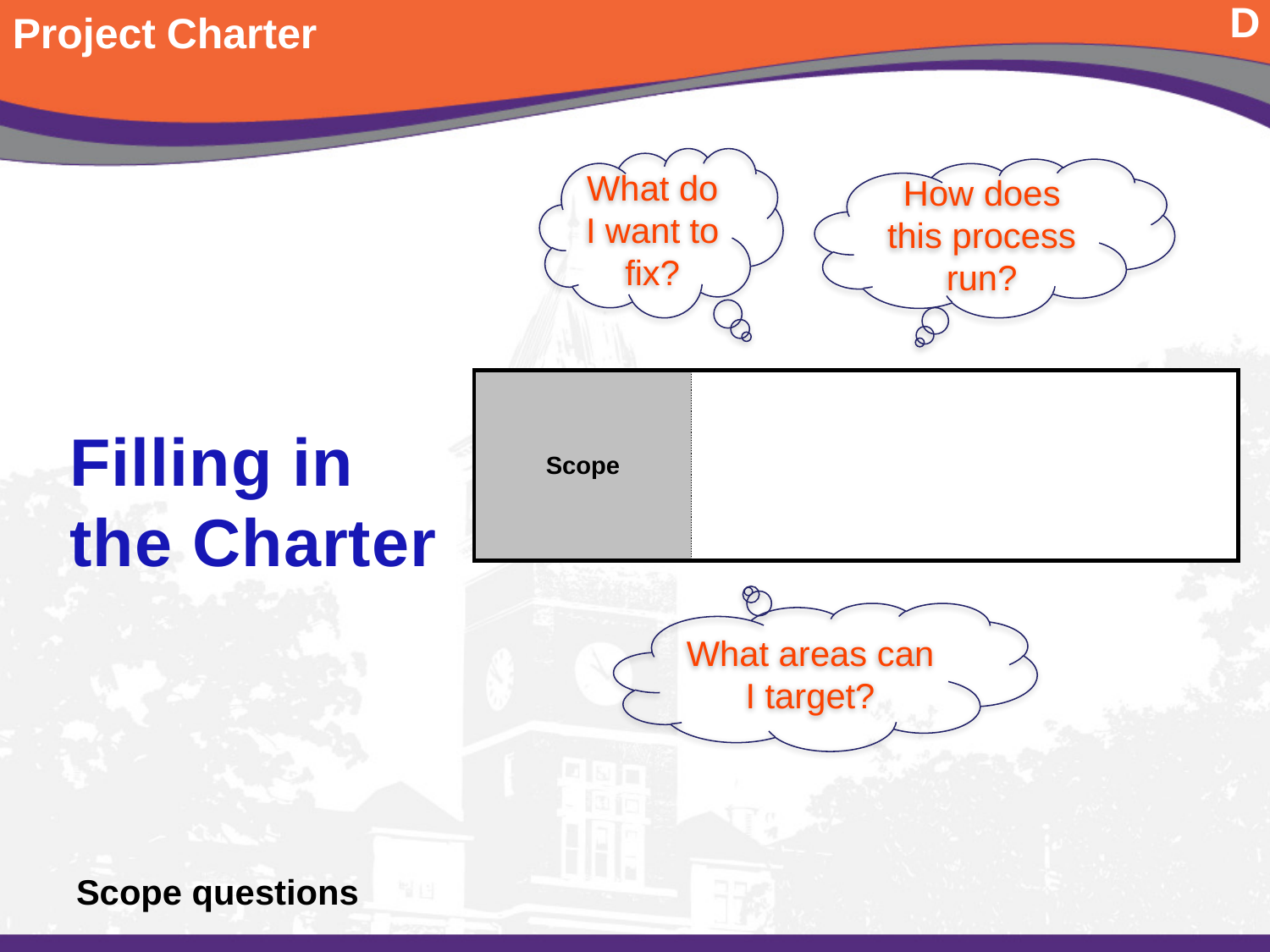

Project Charter
D
Filling in the Charter
What do I want to fix?
How does this process run?
| Scope |  |
| --- | --- |
What areas can I target?
# Scope questions